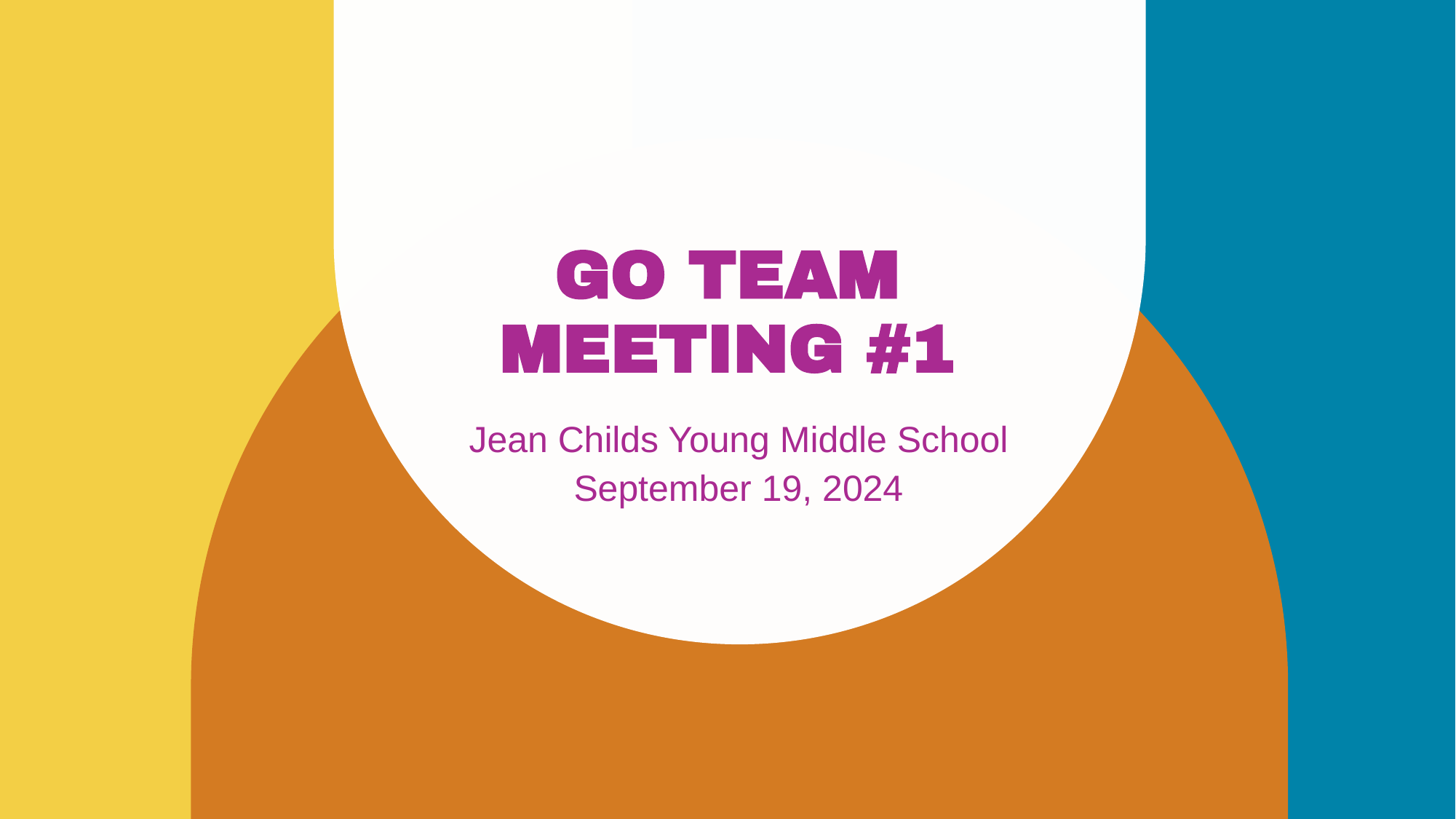

# GO Team Meeting #1
Jean Childs Young Middle School
September 19, 2024